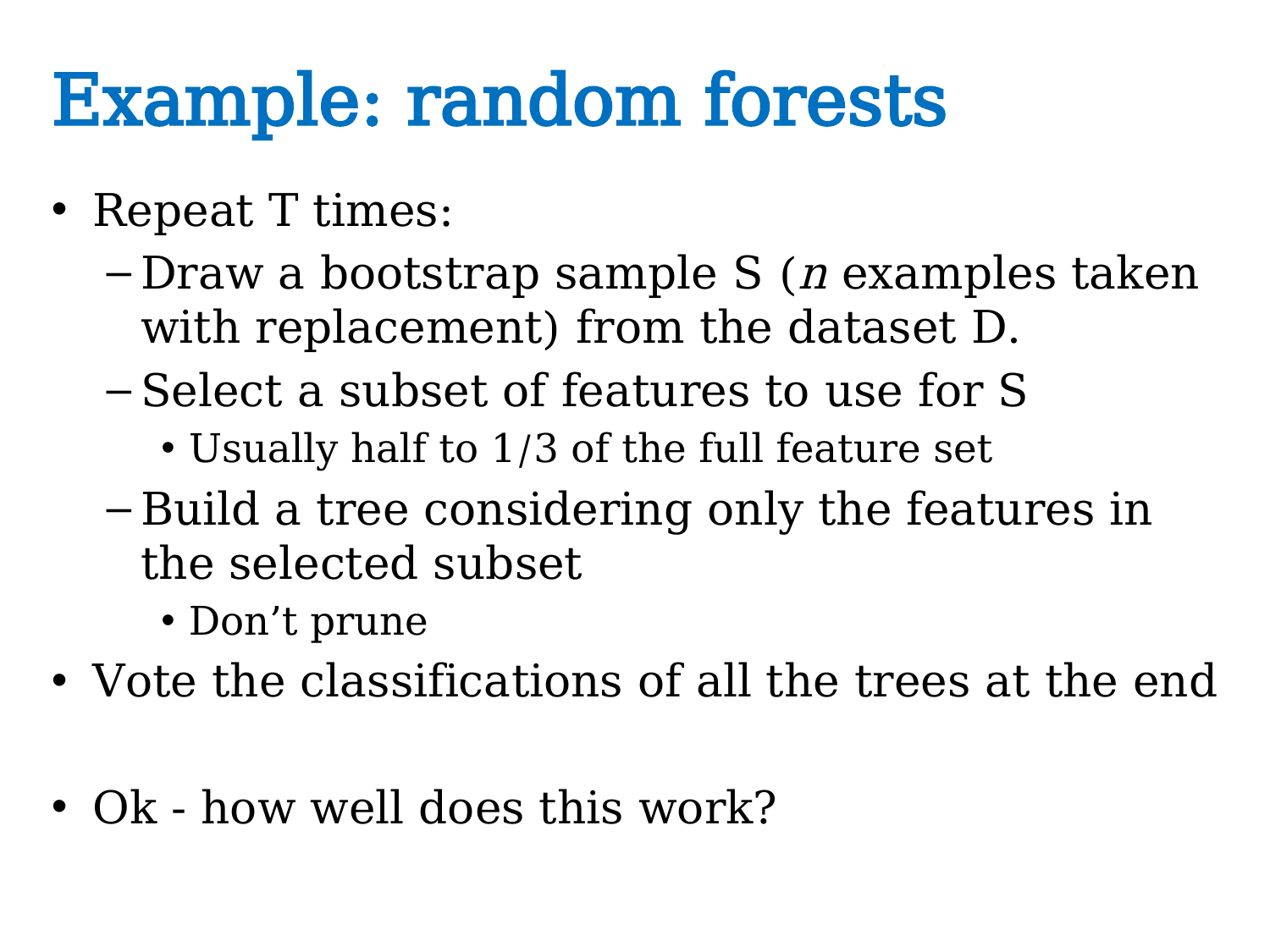

# Example: random forests
Repeat T times:
Draw a bootstrap sample S (n examples taken with replacement) from the dataset D.
Select a subset of features to use for S
Usually half to 1/3 of the full feature set
Build a tree considering only the features in the selected subset
Don’t prune
Vote the classifications of all the trees at the end

Ok - how well does this work?